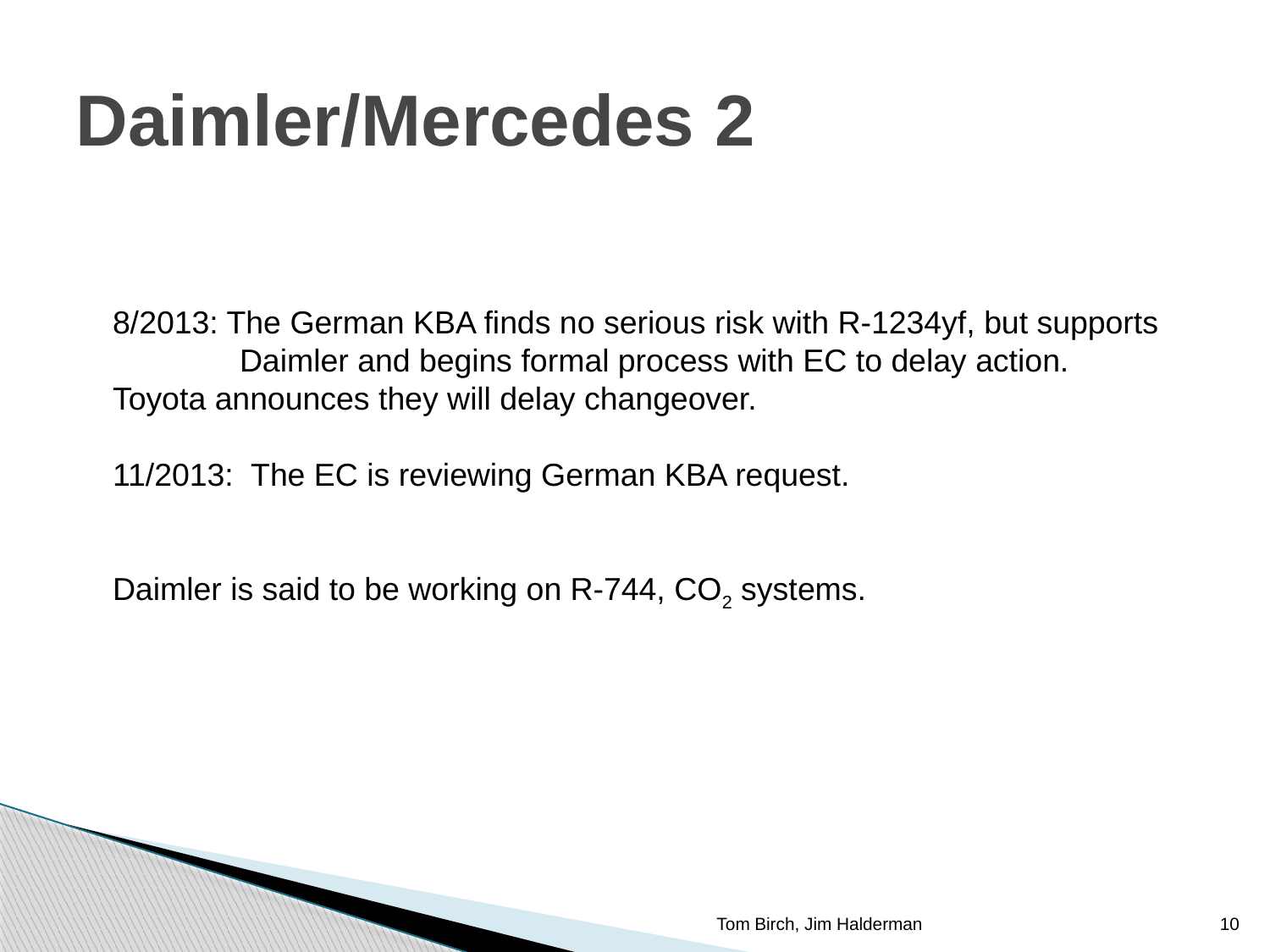

# Daimler/Mercedes 2
8/2013: The German KBA finds no serious risk with R-1234yf, but supports
	Daimler and begins formal process with EC to delay action.
Toyota announces they will delay changeover.

11/2013:  The EC is reviewing German KBA request.

Daimler is said to be working on R-744, CO2 systems.
Tom Birch, Jim Halderman
10